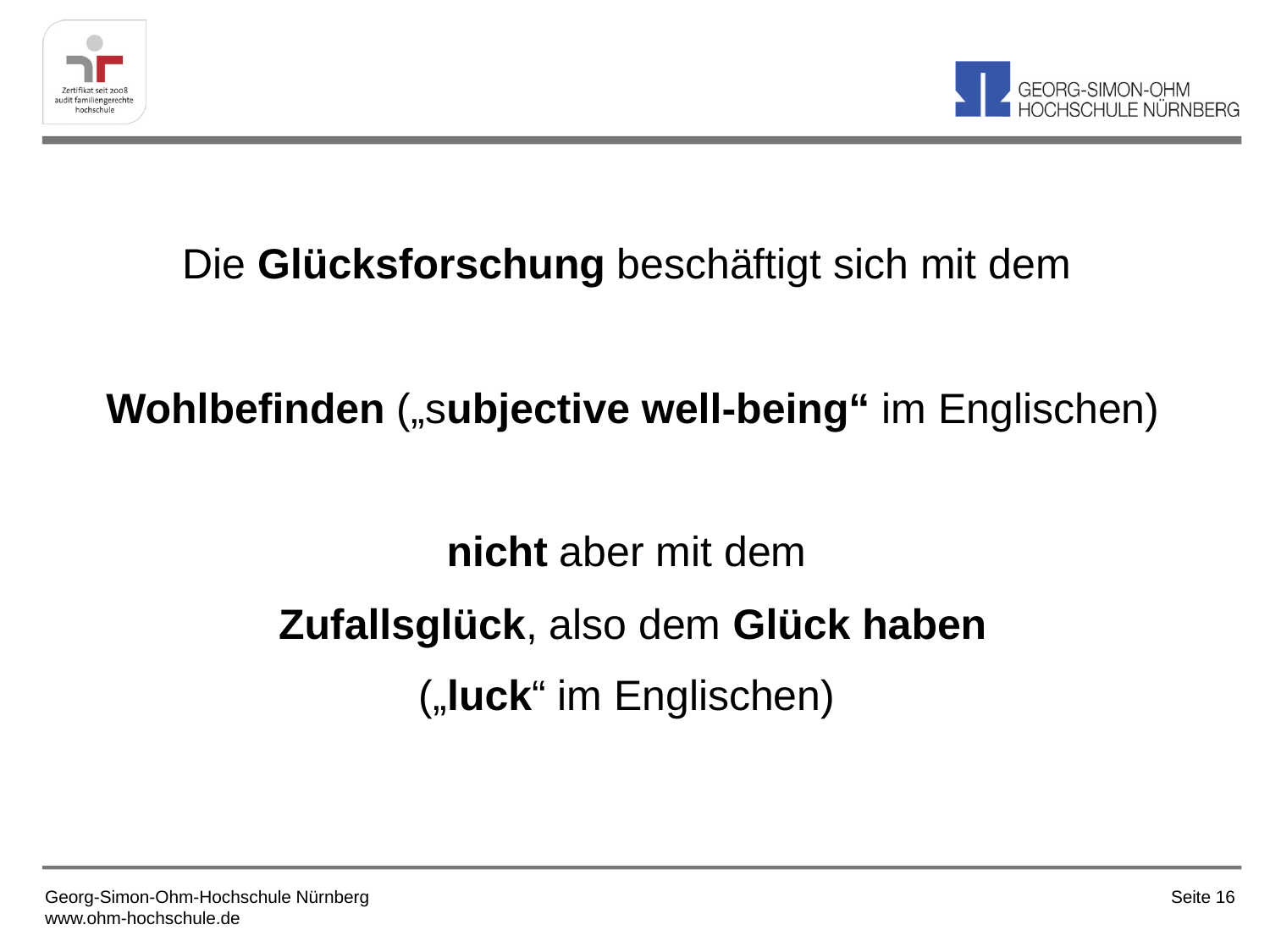

Die Glücksforschung beschäftigt sich mit dem

Wohlbefinden („subjective well-being“ im Englischen)

nicht aber mit dem
Zufallsglück, also dem Glück haben
(„luck“ im Englischen)

Georg-Simon-Ohm-Hochschule Nürnberg
www.ohm-hochschule.de
Seite 16